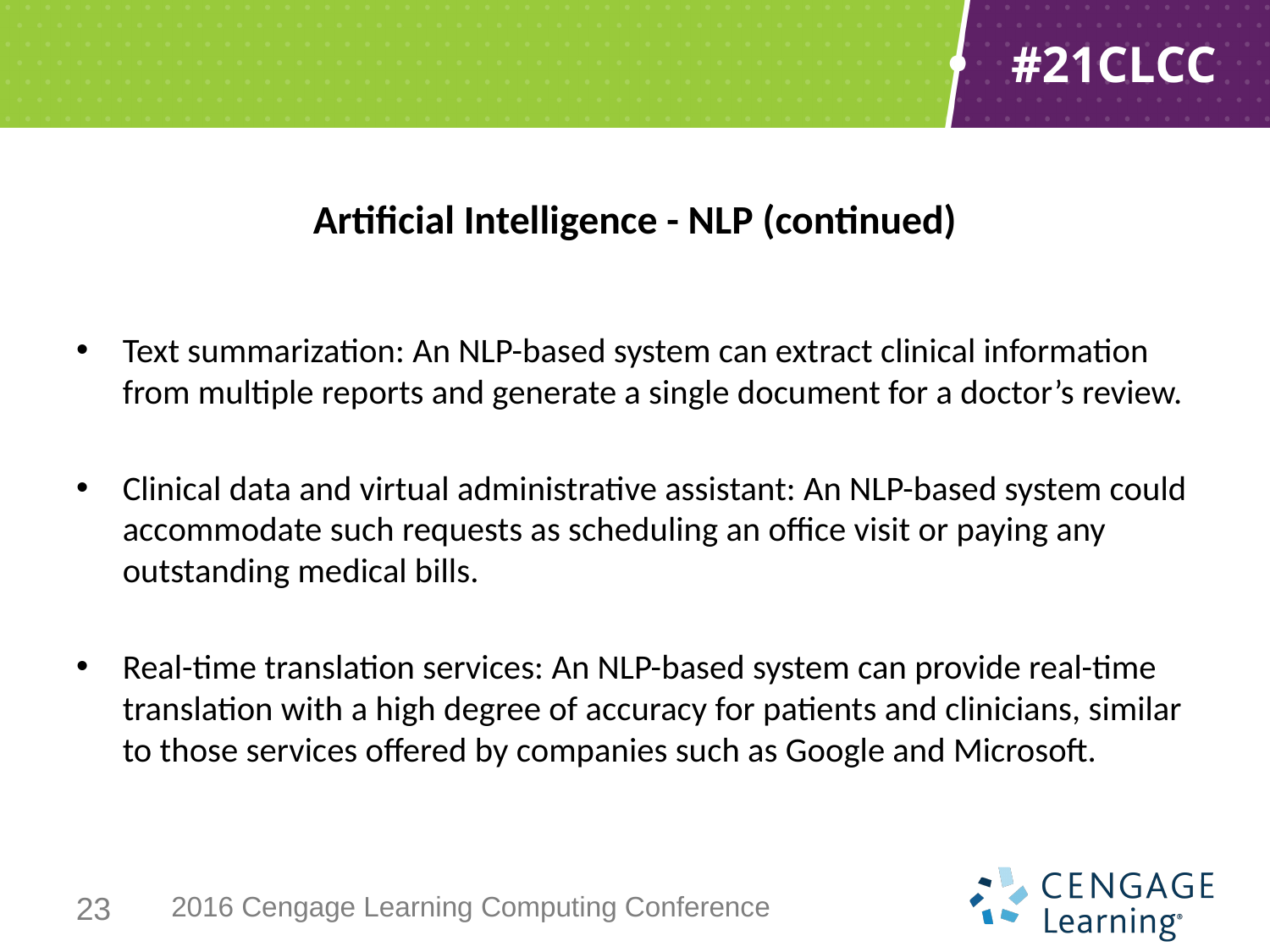

# Artificial Intelligence - NLP (continued)
Text summarization: An NLP-based system can extract clinical information from multiple reports and generate a single document for a doctor’s review.

Clinical data and virtual administrative assistant: An NLP-based system could accommodate such requests as scheduling an office visit or paying any outstanding medical bills.

Real-time translation services: An NLP-based system can provide real-time translation with a high degree of accuracy for patients and clinicians, similar to those services offered by companies such as Google and Microsoft.

23
2016 Cengage Learning Computing Conference